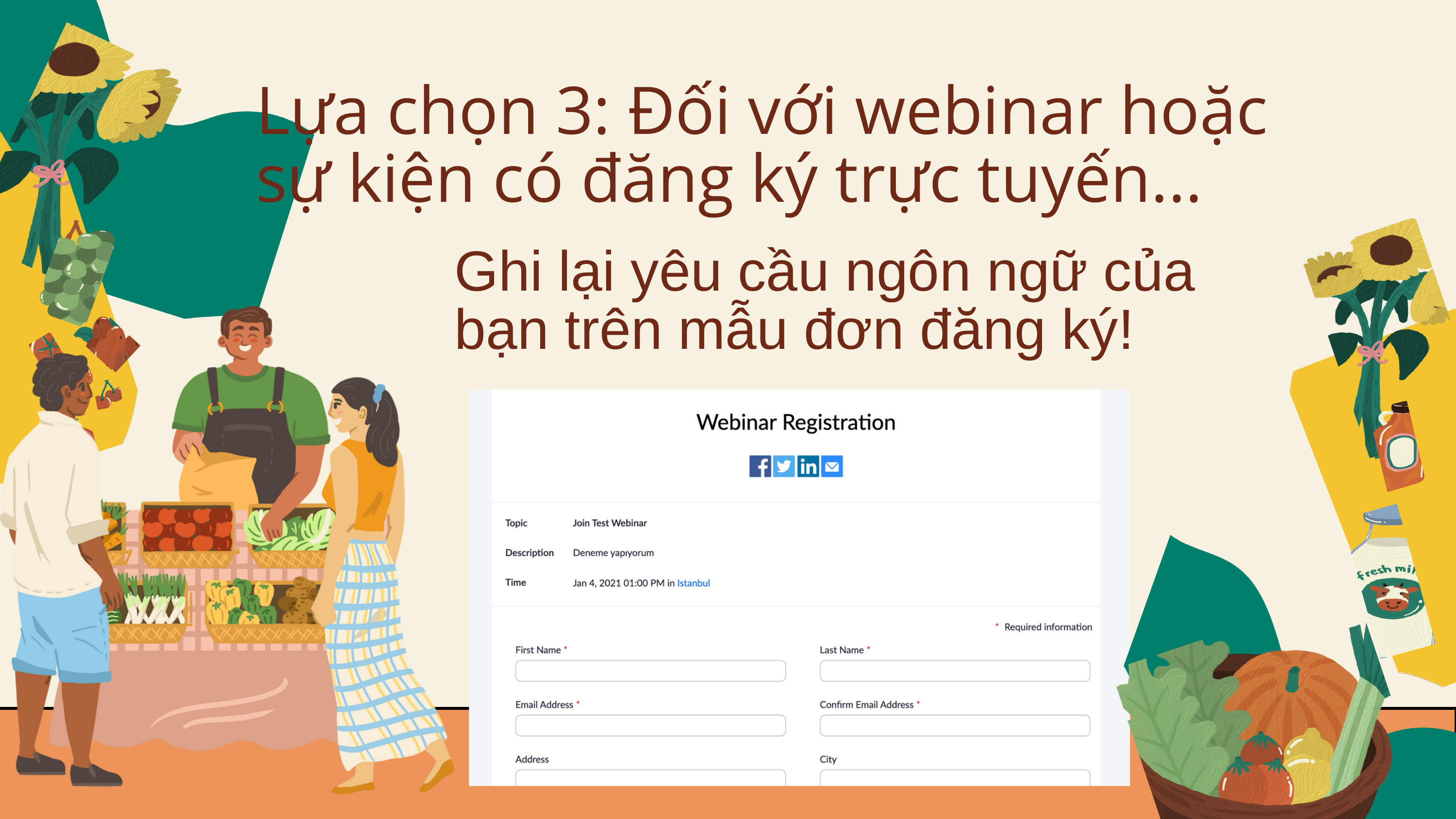

Lựa chọn 3: Đối với webinar hoặc sự kiện có đăng ký trực tuyến...

Ghi lại yêu cầu ngôn ngữ của bạn trên mẫu đơn đăng ký!